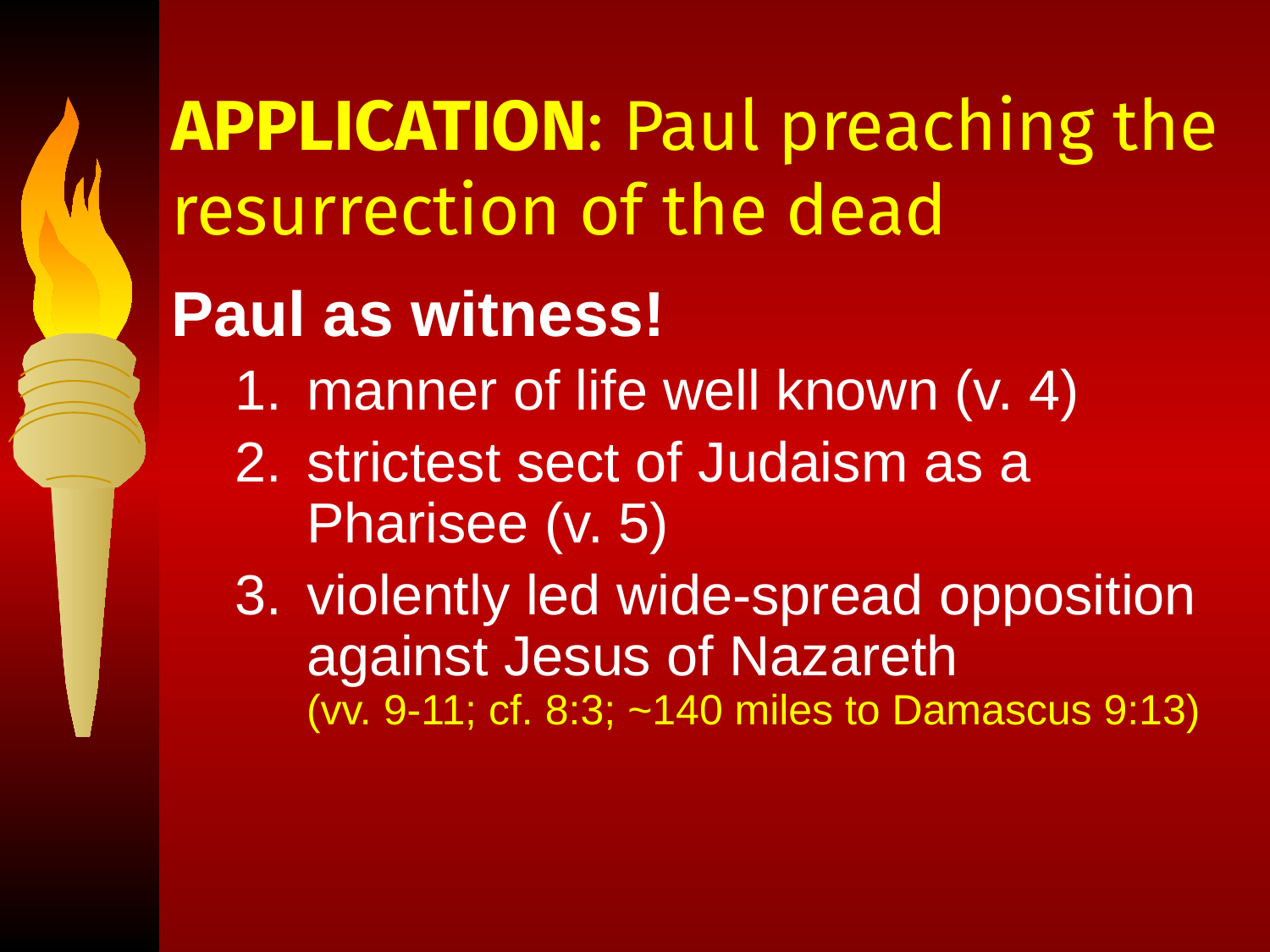

# APPLICATION: Paul preaching the resurrection of the dead
Paul as witness!
manner of life well known (v. 4)
strictest sect of Judaism as a Pharisee (v. 5)
violently led wide-spread opposition against Jesus of Nazareth
(vv. 9-11; cf. 8:3; ~140 miles to Damascus 9:13)